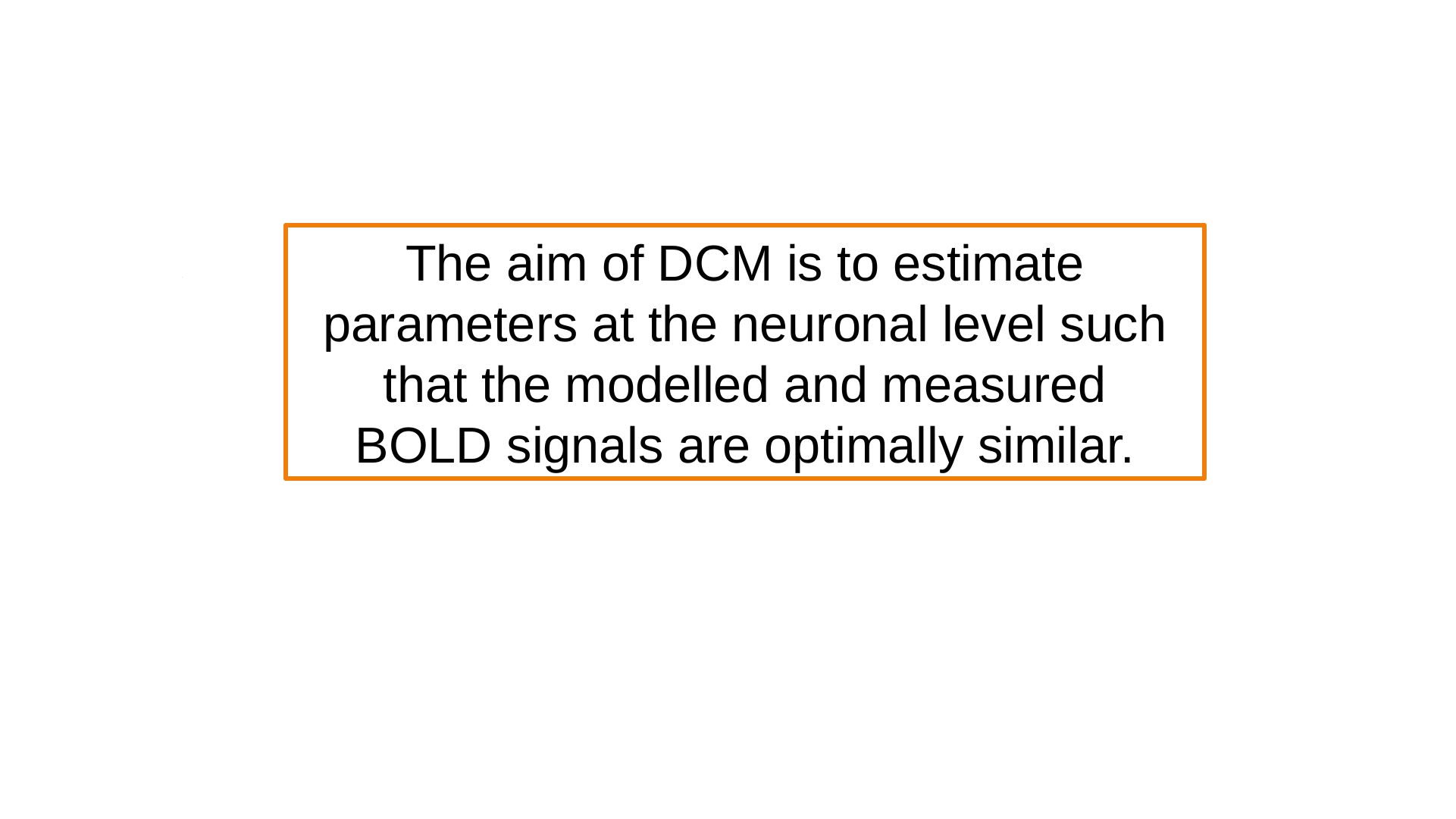

.

The aim of DCM is to estimate
parameters at the neuronal level such
that the modelled and measured
BOLD signals are optimally similar.